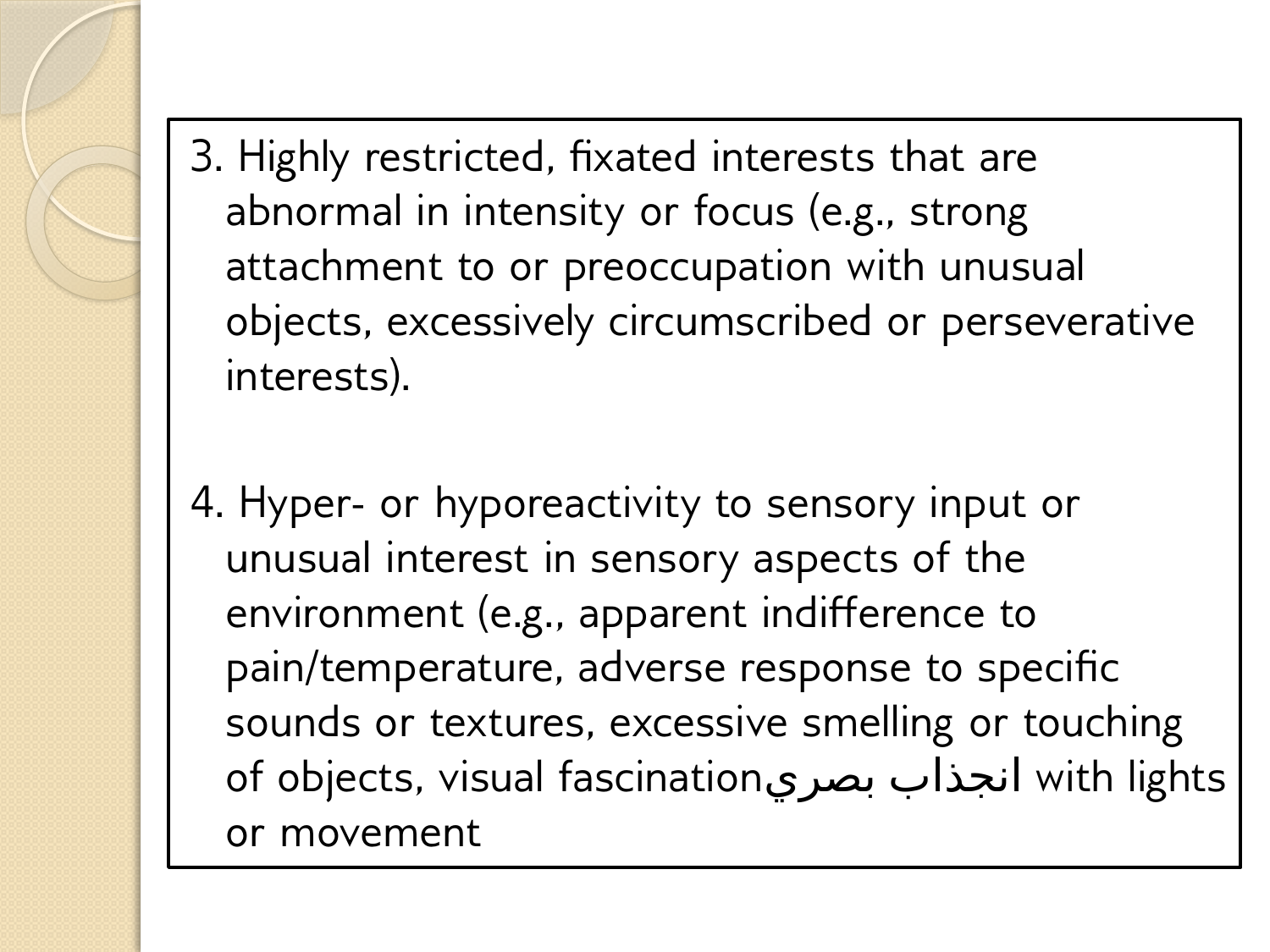

#
3. Highly restricted, fixated interests that are abnormal in intensity or focus (e.g., strong attachment to or preoccupation with unusual objects, excessively circumscribed or perseverative interests).

4. Hyper- or hyporeactivity to sensory input or unusual interest in sensory aspects of the environment (e.g., apparent indifference to pain/temperature, adverse response to specific sounds or textures, excessive smelling or touching of objects, visual fascinationانجذاب بصري with lights or movement